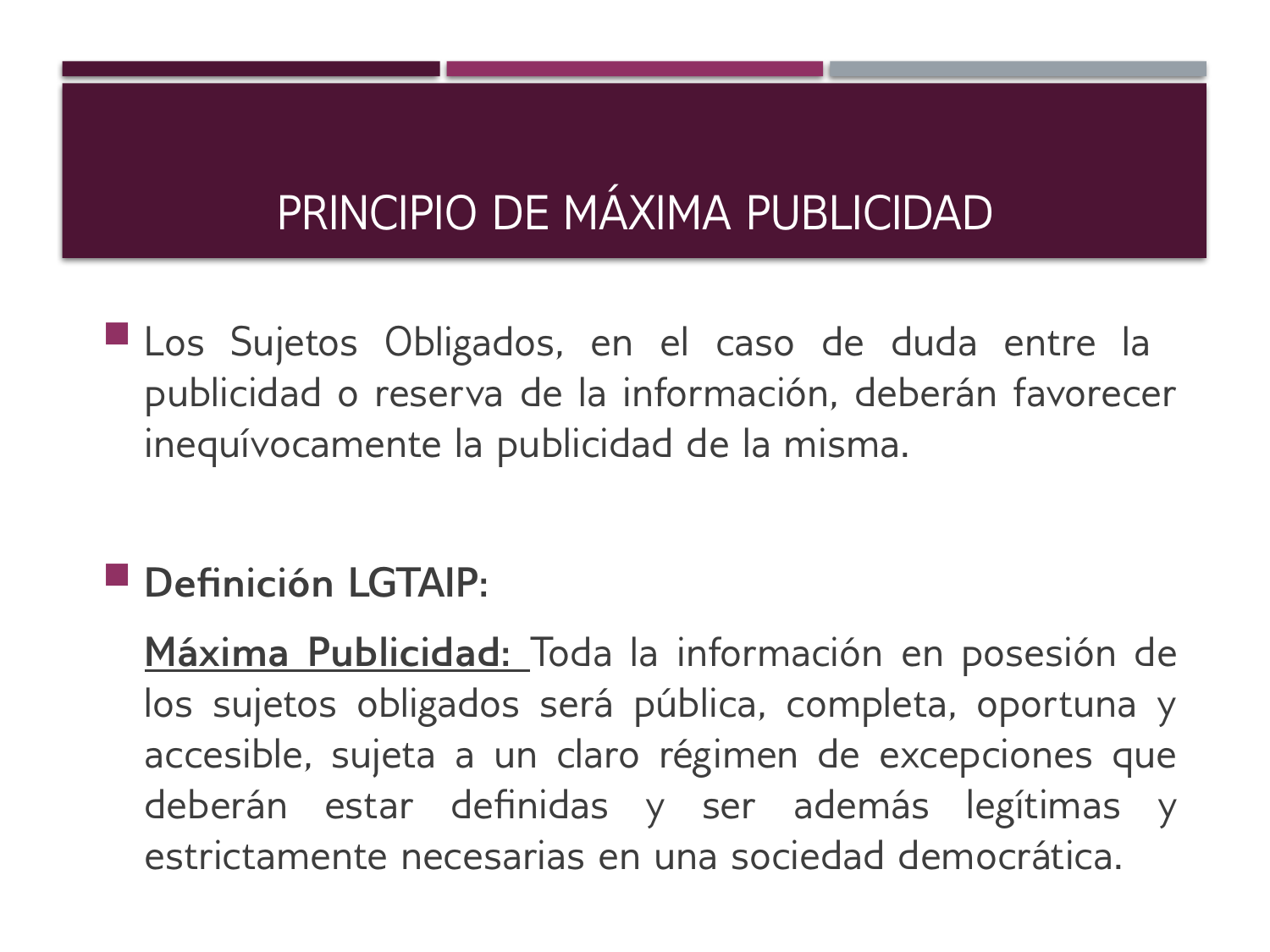

# Principio de mÁxima publicidad
Los Sujetos Obligados, en el caso de duda entre la  publicidad o reserva de la información, deberán favorecer inequívocamente la publicidad de la misma.

Definición LGTAIP:
	Máxima Publicidad: Toda la información en posesión de los sujetos obligados será pública, completa, oportuna y accesible, sujeta a un claro régimen de excepciones que deberán estar definidas y ser además legítimas y estrictamente necesarias en una sociedad democrática.